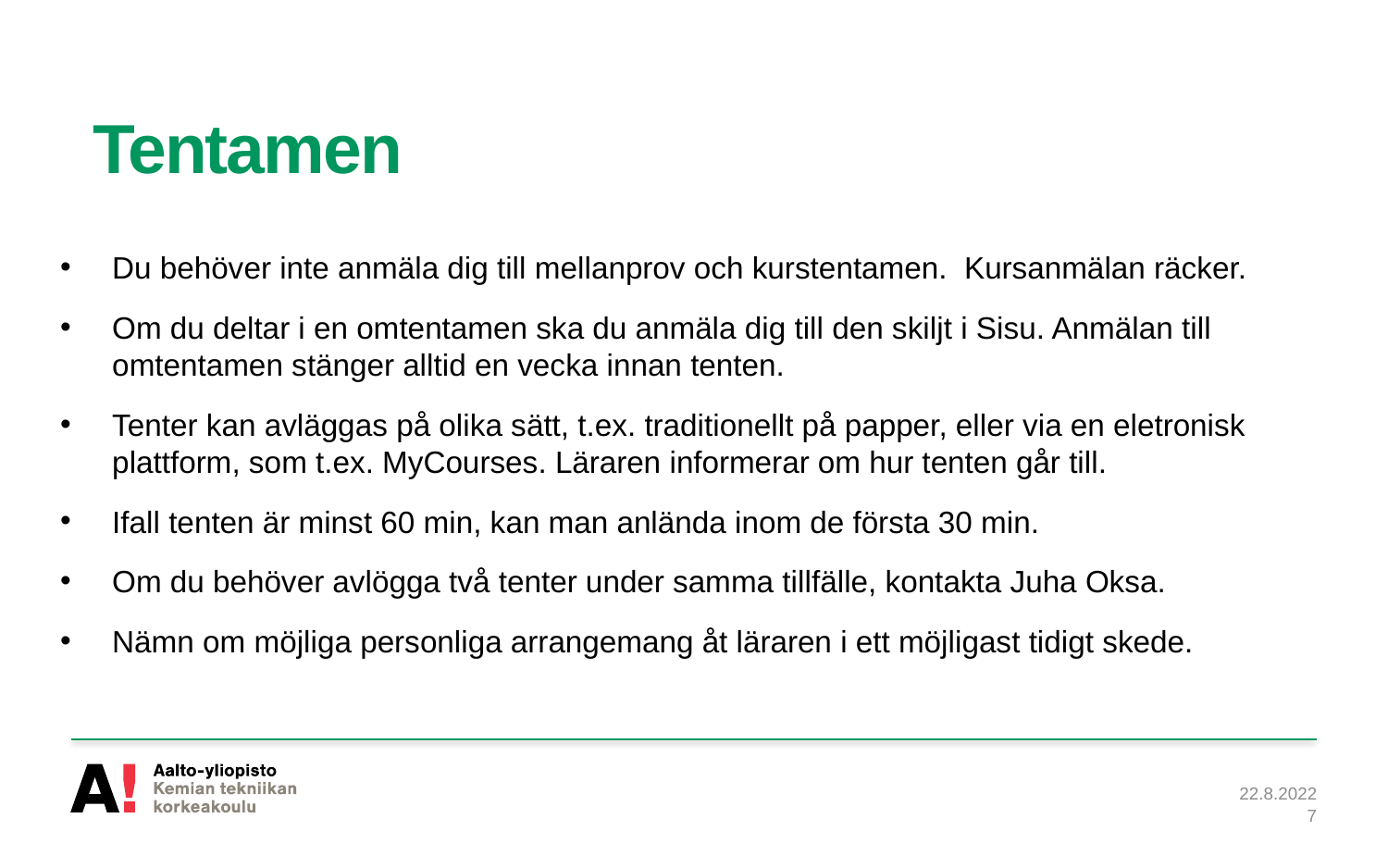

# Tentamen
Du behöver inte anmäla dig till mellanprov och kurstentamen.  Kursanmälan räcker.
Om du deltar i en omtentamen ska du anmäla dig till den skiljt i Sisu. Anmälan till omtentamen stänger alltid en vecka innan tenten.
Tenter kan avläggas på olika sätt, t.ex. traditionellt på papper, eller via en eletronisk plattform, som t.ex. MyCourses. Läraren informerar om hur tenten går till.
Ifall tenten är minst 60 min, kan man anlända inom de första 30 min.
Om du behöver avlögga två tenter under samma tillfälle, kontakta Juha Oksa.
Nämn om möjliga personliga arrangemang åt läraren i ett möjligast tidigt skede.
22.8.2022
7